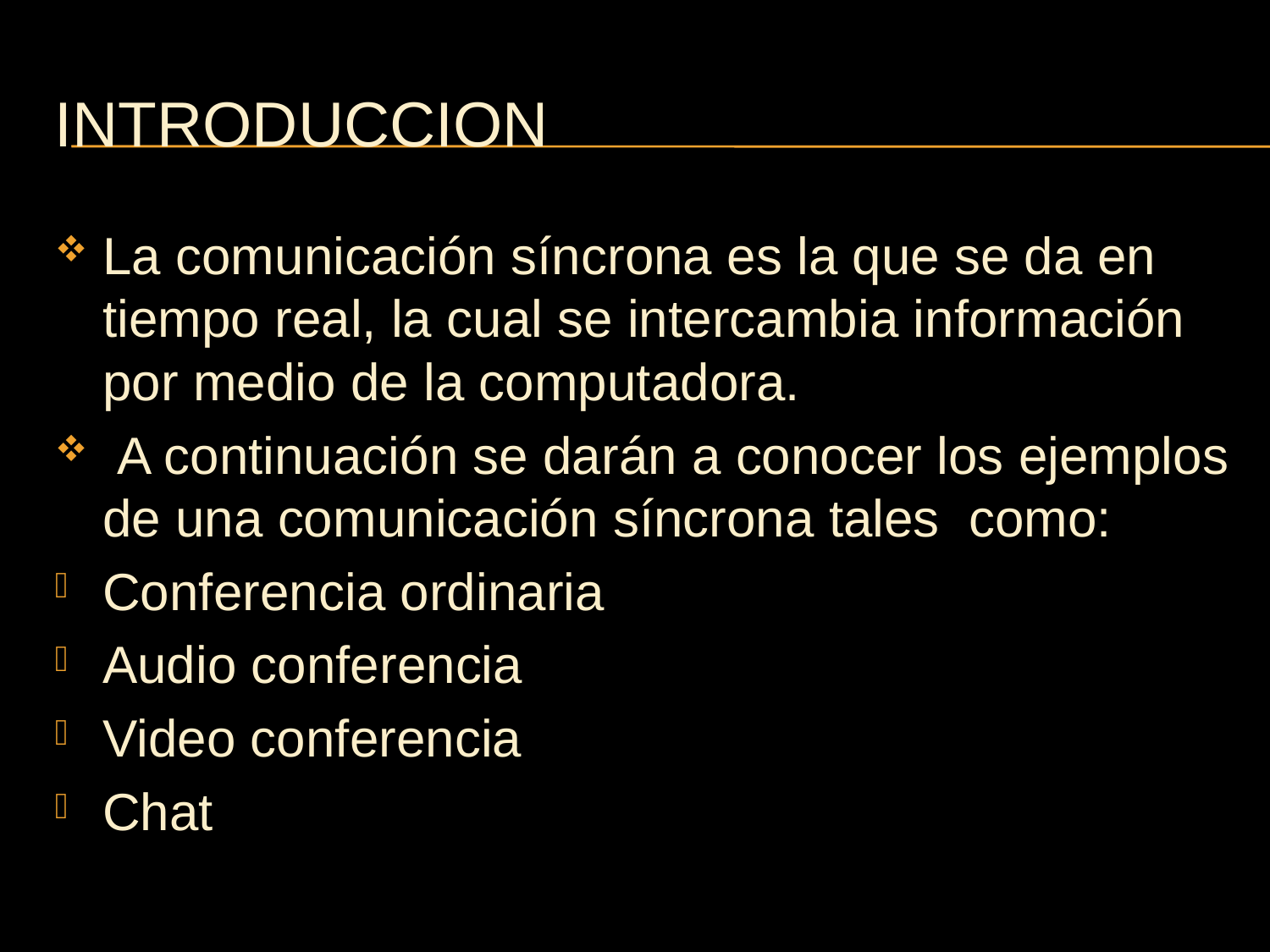

# INTRODUCCION
La comunicación síncrona es la que se da en tiempo real, la cual se intercambia información por medio de la computadora.
 A continuación se darán a conocer los ejemplos de una comunicación síncrona tales  como:
Conferencia ordinaria
Audio conferencia
Video conferencia
Chat